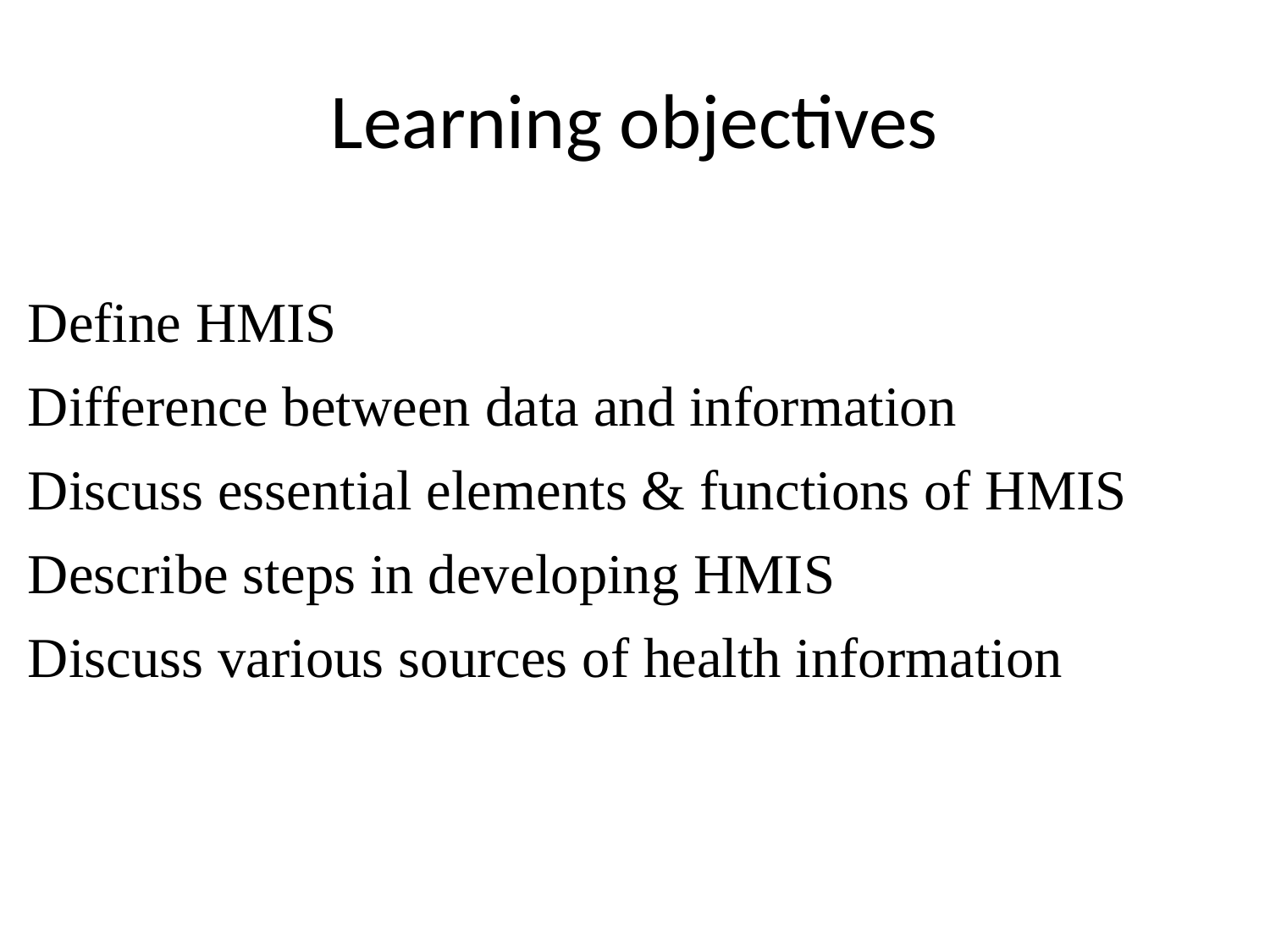

# Learning objectives
Define HMIS
Difference between data and information
Discuss essential elements & functions of HMIS
Describe steps in developing HMIS
Discuss various sources of health information